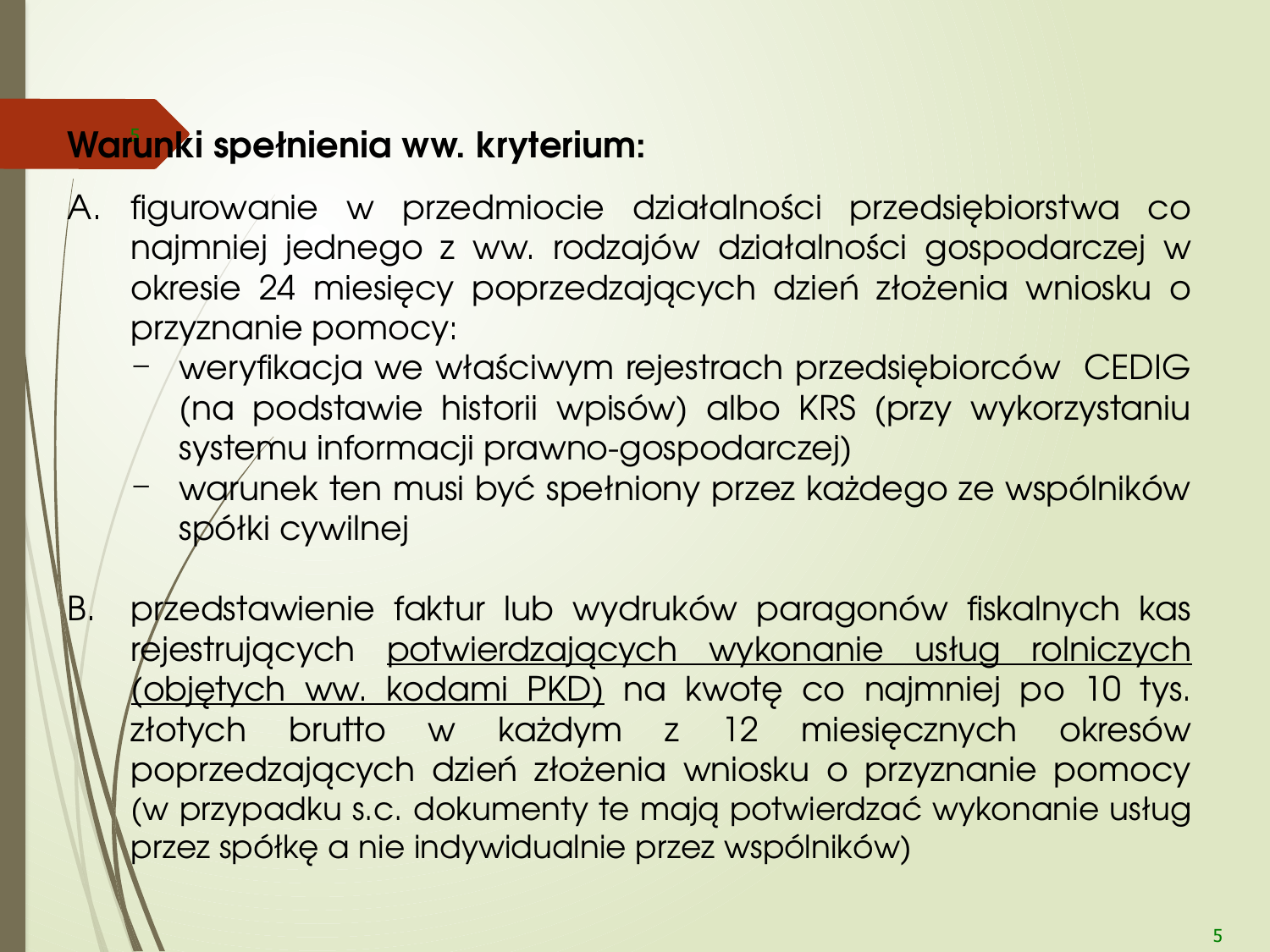

5
Warunki spełnienia ww. kryterium:

figurowanie w przedmiocie działalności przedsiębiorstwa co najmniej jednego z ww. rodzajów działalności gospodarczej w okresie 24 miesięcy poprzedzających dzień złożenia wniosku o przyznanie pomocy:
weryfikacja we właściwym rejestrach przedsiębiorców  CEDIG (na podstawie historii wpisów) albo KRS (przy wykorzystaniu systemu informacji prawno-gospodarczej)
warunek ten musi być spełniony przez każdego ze wspólników spółki cywilnej

przedstawienie faktur lub wydruków paragonów fiskalnych kas rejestrujących potwierdzających wykonanie usług rolniczych (objętych ww. kodami PKD) na kwotę co najmniej po 10 tys. złotych brutto w każdym z 12 miesięcznych okresów poprzedzających dzień złożenia wniosku o przyznanie pomocy (w przypadku s.c. dokumenty te mają potwierdzać wykonanie usług przez spółkę a nie indywidualnie przez wspólników)
5